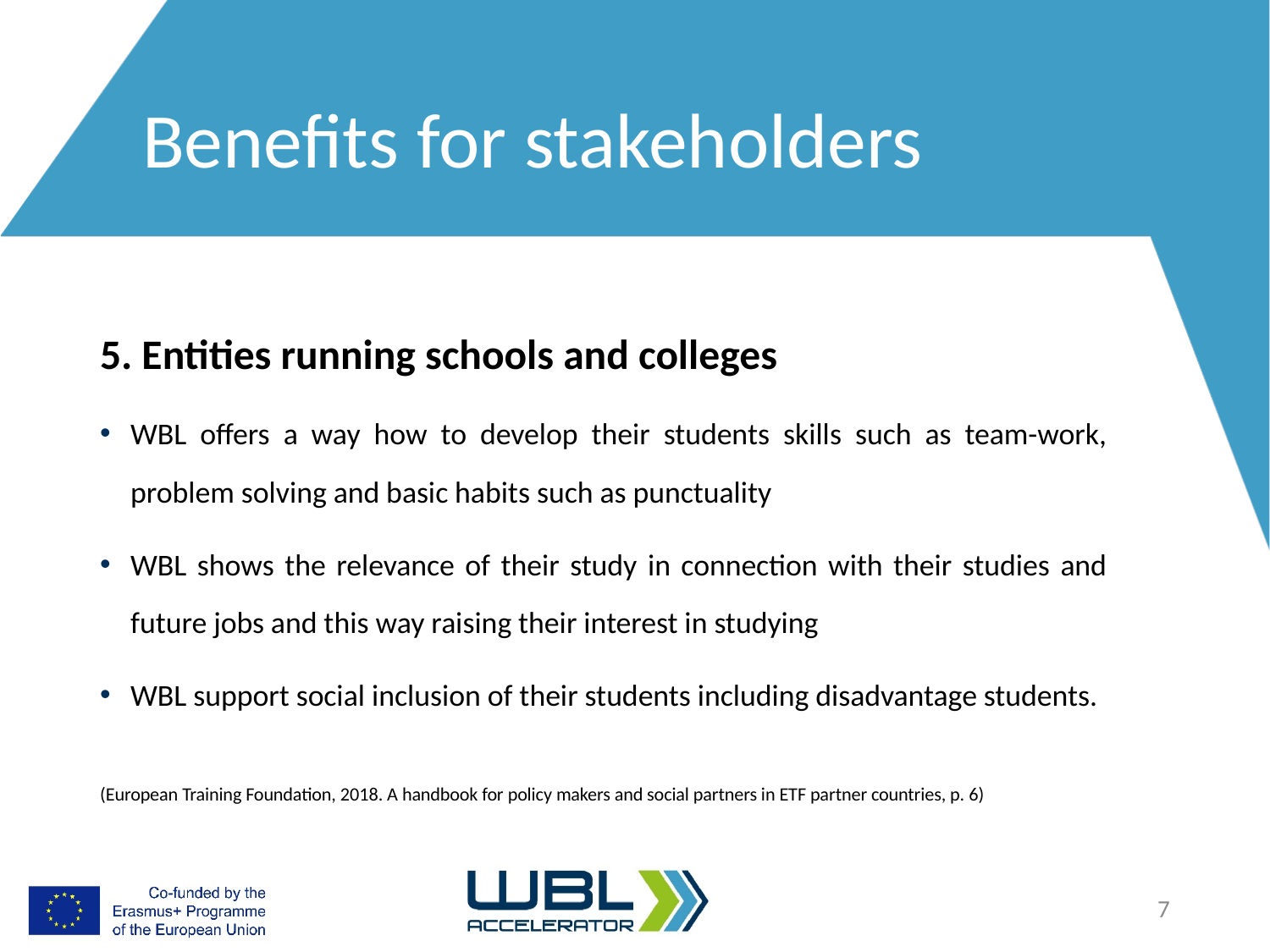

# Benefits for stakeholders

5. Entities running schools and colleges
WBL offers a way how to develop their students skills such as team-work, problem solving and basic habits such as punctuality
WBL shows the relevance of their study in connection with their studies and future jobs and this way raising their interest in studying
WBL support social inclusion of their students including disadvantage students.

(European Training Foundation, 2018. A handbook for policy makers and social partners in ETF partner countries, p. 6)

7